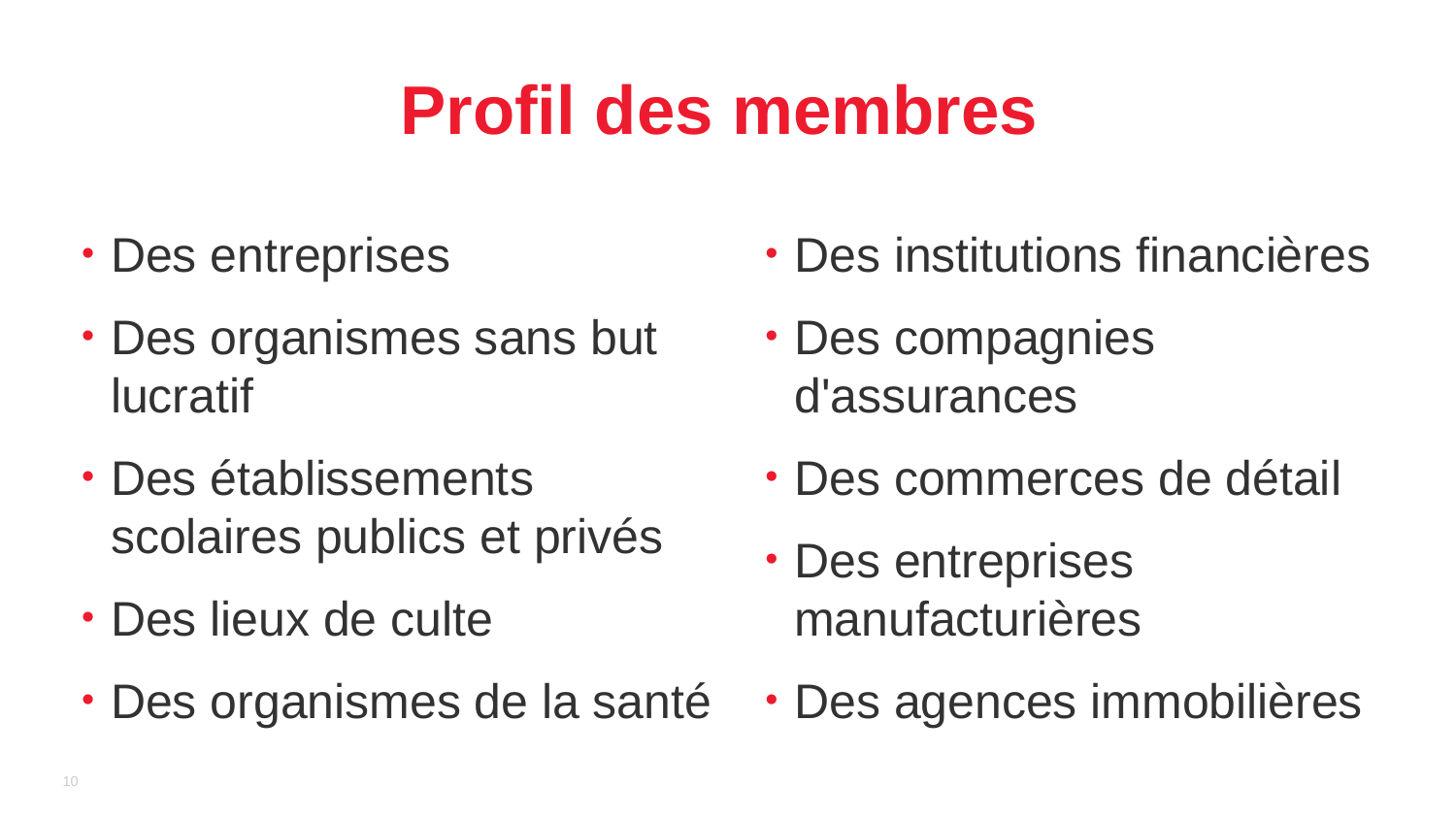

# Profil des membres
Des entreprises
Des organismes sans but lucratif
Des établissements scolaires publics et privés
Des lieux de culte
Des organismes de la santé
Des institutions financières
Des compagnies d'assurances
Des commerces de détail
Des entreprises manufacturières
Des agences immobilières
10